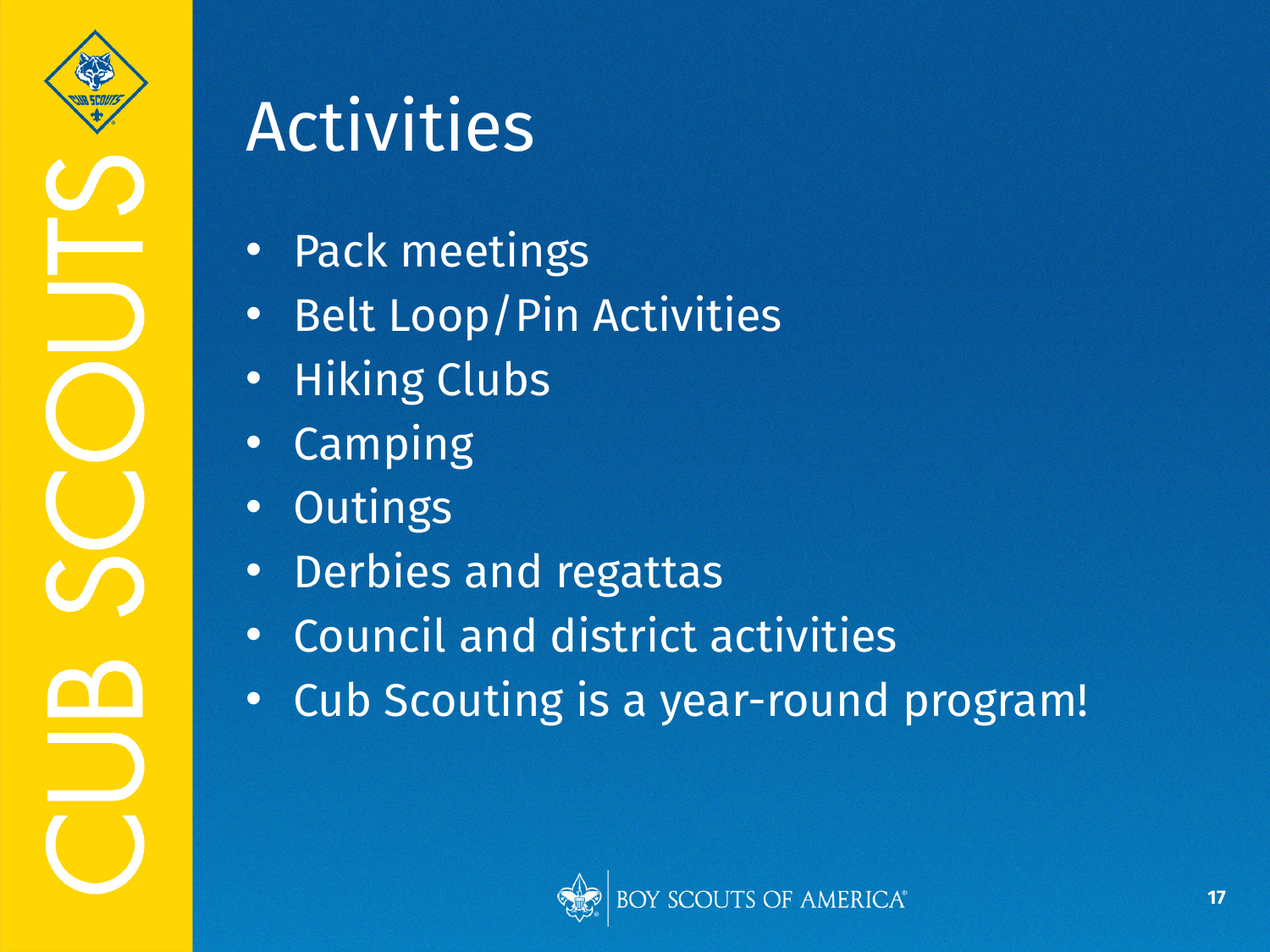

# Activities
Pack meetings
Belt Loop/Pin Activities
Hiking Clubs
Camping
Outings
Derbies and regattas
Council and district activities
Cub Scouting is a year-round program!